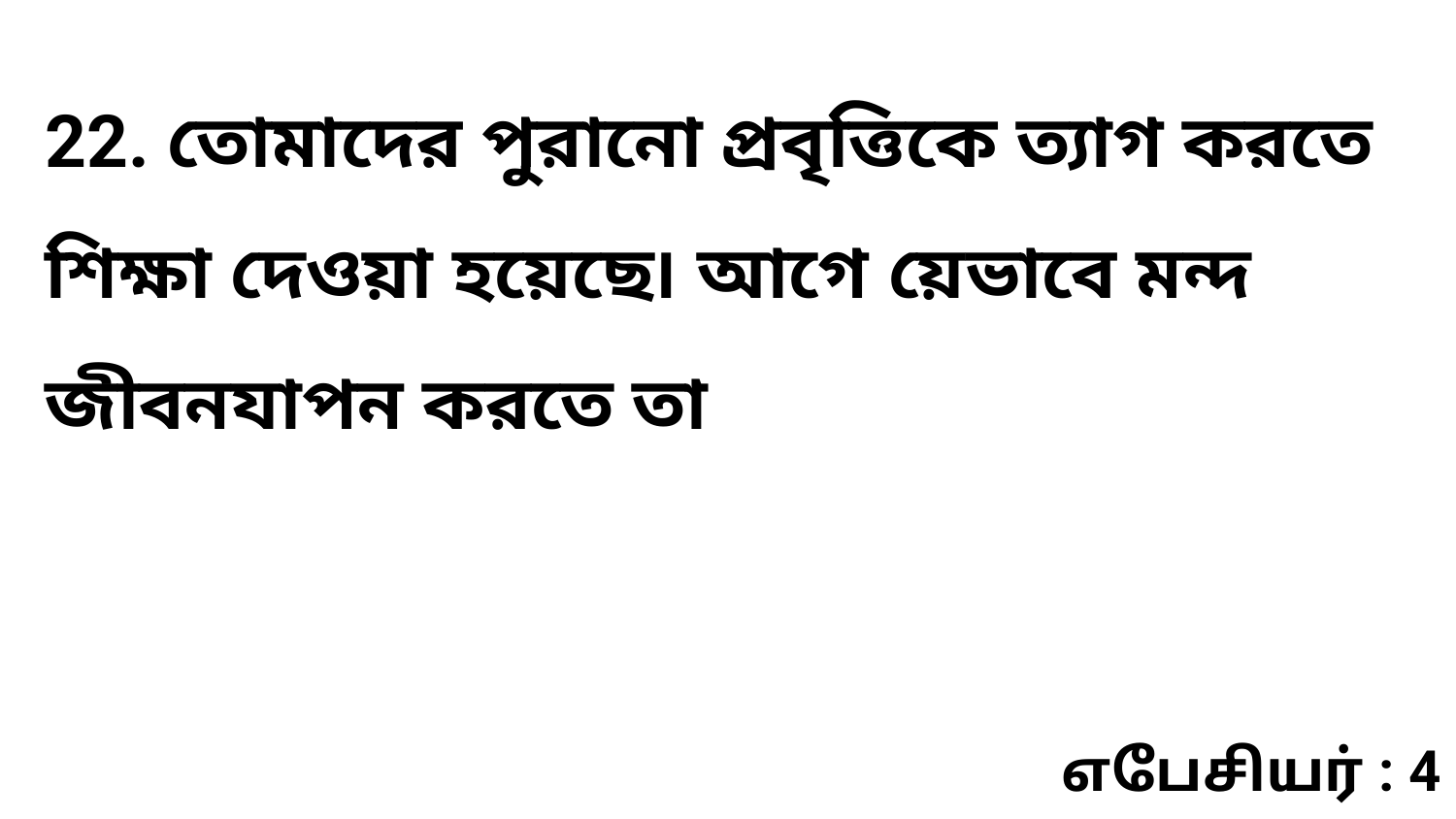

22. তোমাদের পুরানো প্রবৃত্তিকে ত্যাগ করতে শিক্ষা দেওয়া হয়েছে৷ আগে য়েভাবে মন্দ জীবনযাপন করতে তা
எபேசியர் : 4